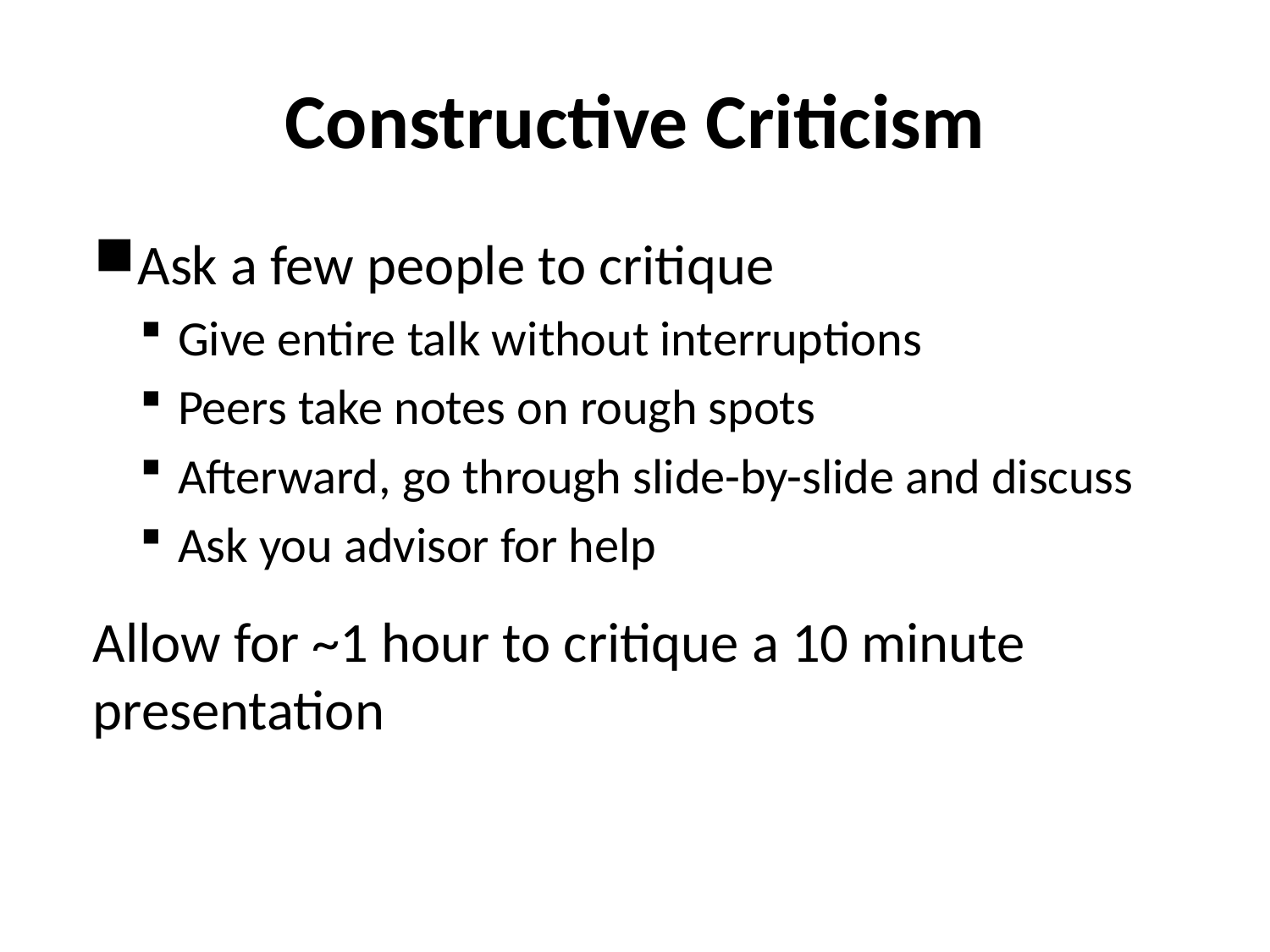

# Constructive Criticism
Ask a few people to critique
Give entire talk without interruptions
Peers take notes on rough spots
Afterward, go through slide-by-slide and discuss
Ask you advisor for help

Allow for ~1 hour to critique a 10 minute presentation